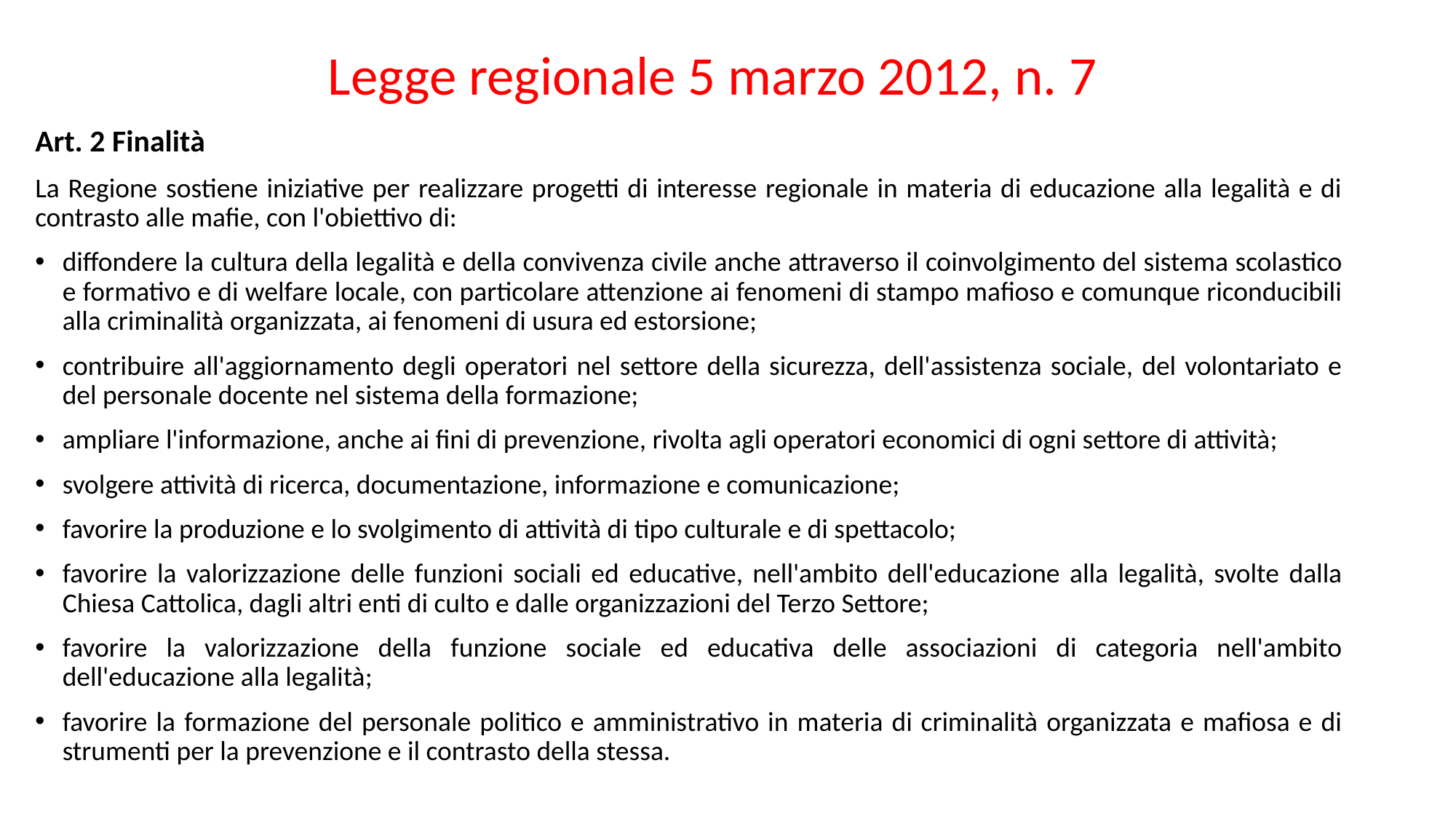

# Legge regionale 5 marzo 2012, n. 7
Art. 2 Finalità
La Regione sostiene iniziative per realizzare progetti di interesse regionale in materia di educazione alla legalità e di contrasto alle mafie, con l'obiettivo di:
diffondere la cultura della legalità e della convivenza civile anche attraverso il coinvolgimento del sistema scolastico e formativo e di welfare locale, con particolare attenzione ai fenomeni di stampo mafioso e comunque riconducibili alla criminalità organizzata, ai fenomeni di usura ed estorsione;
contribuire all'aggiornamento degli operatori nel settore della sicurezza, dell'assistenza sociale, del volontariato e del personale docente nel sistema della formazione;
ampliare l'informazione, anche ai fini di prevenzione, rivolta agli operatori economici di ogni settore di attività;
svolgere attività di ricerca, documentazione, informazione e comunicazione;
favorire la produzione e lo svolgimento di attività di tipo culturale e di spettacolo;
favorire la valorizzazione delle funzioni sociali ed educative, nell'ambito dell'educazione alla legalità, svolte dalla Chiesa Cattolica, dagli altri enti di culto e dalle organizzazioni del Terzo Settore;
favorire la valorizzazione della funzione sociale ed educativa delle associazioni di categoria nell'ambito dell'educazione alla legalità;
favorire la formazione del personale politico e amministrativo in materia di criminalità organizzata e mafiosa e di strumenti per la prevenzione e il contrasto della stessa.